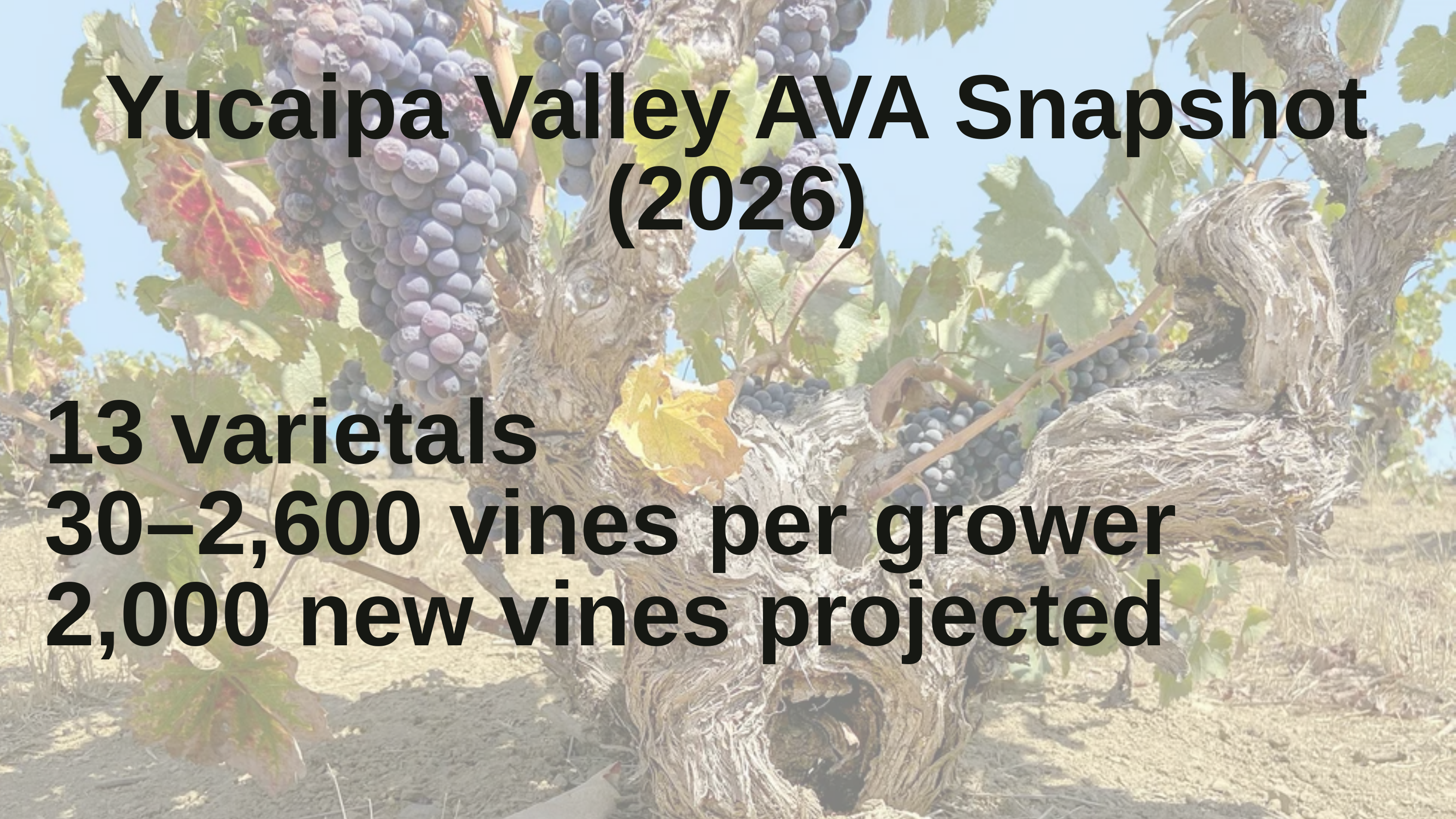

Yucaipa Valley AVA Snapshot (2026)
13 varietals
30–2,600 vines per grower
2,000 new vines projected